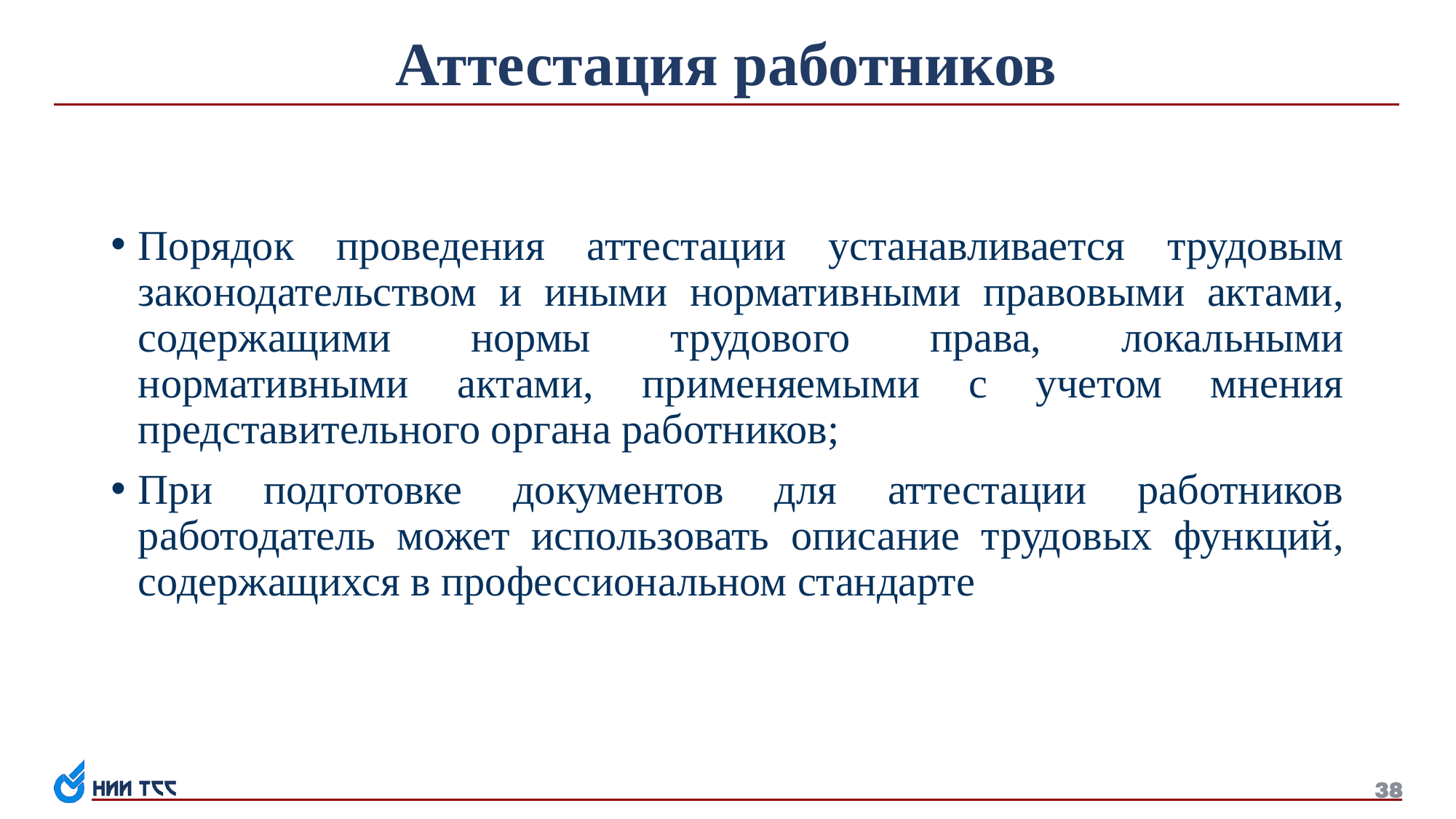

# Аттестация работников
Порядок проведения аттестации устанавливается трудовым законодательством и иными нормативными правовыми актами, содержащими нормы трудового права, локальными нормативными актами, применяемыми с учетом мнения представительного органа работников;
При подготовке документов для аттестации работников работодатель может использовать описание трудовых функций, содержащихся в профессиональном стандарте
38